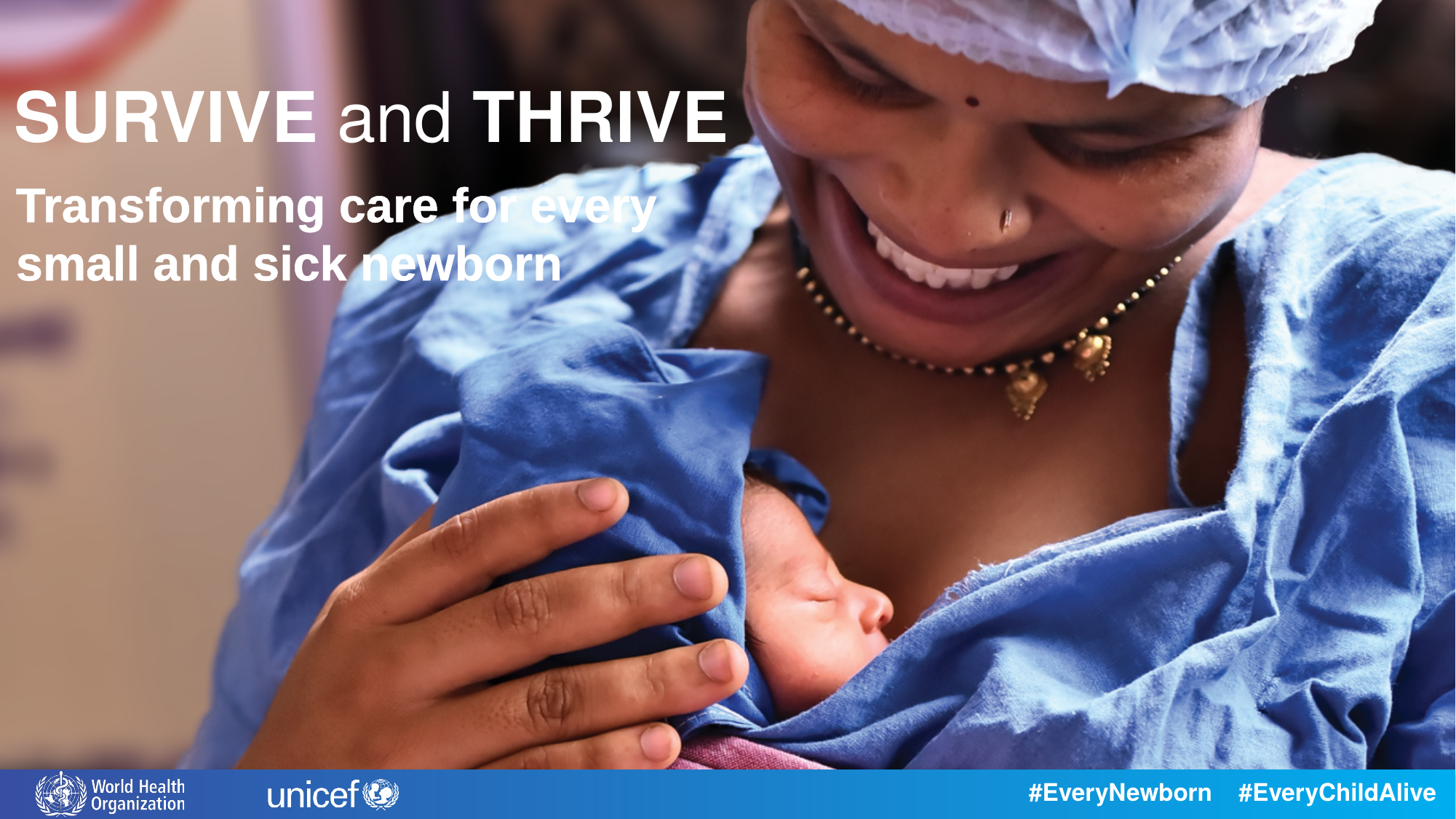

SURVIVE and THRIVE
Transforming care for every
small and sick newborn